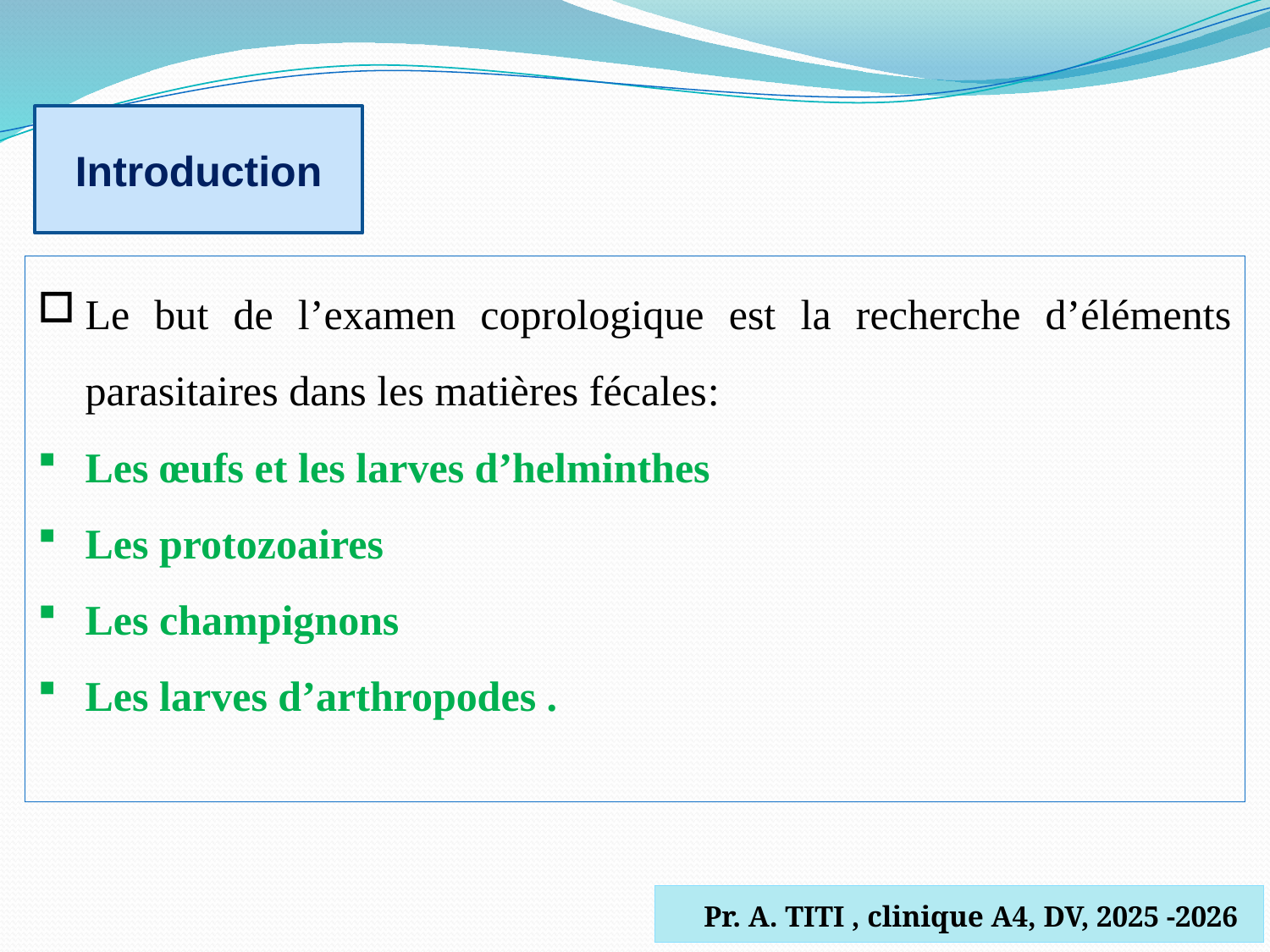

Introduction
Le but de l’examen coprologique est la recherche d’éléments parasitaires dans les matières fécales:
Les œufs et les larves d’helminthes
Les protozoaires
Les champignons
Les larves d’arthropodes .

    Pr. A. TITI , clinique A4, DV, 2025 -2026